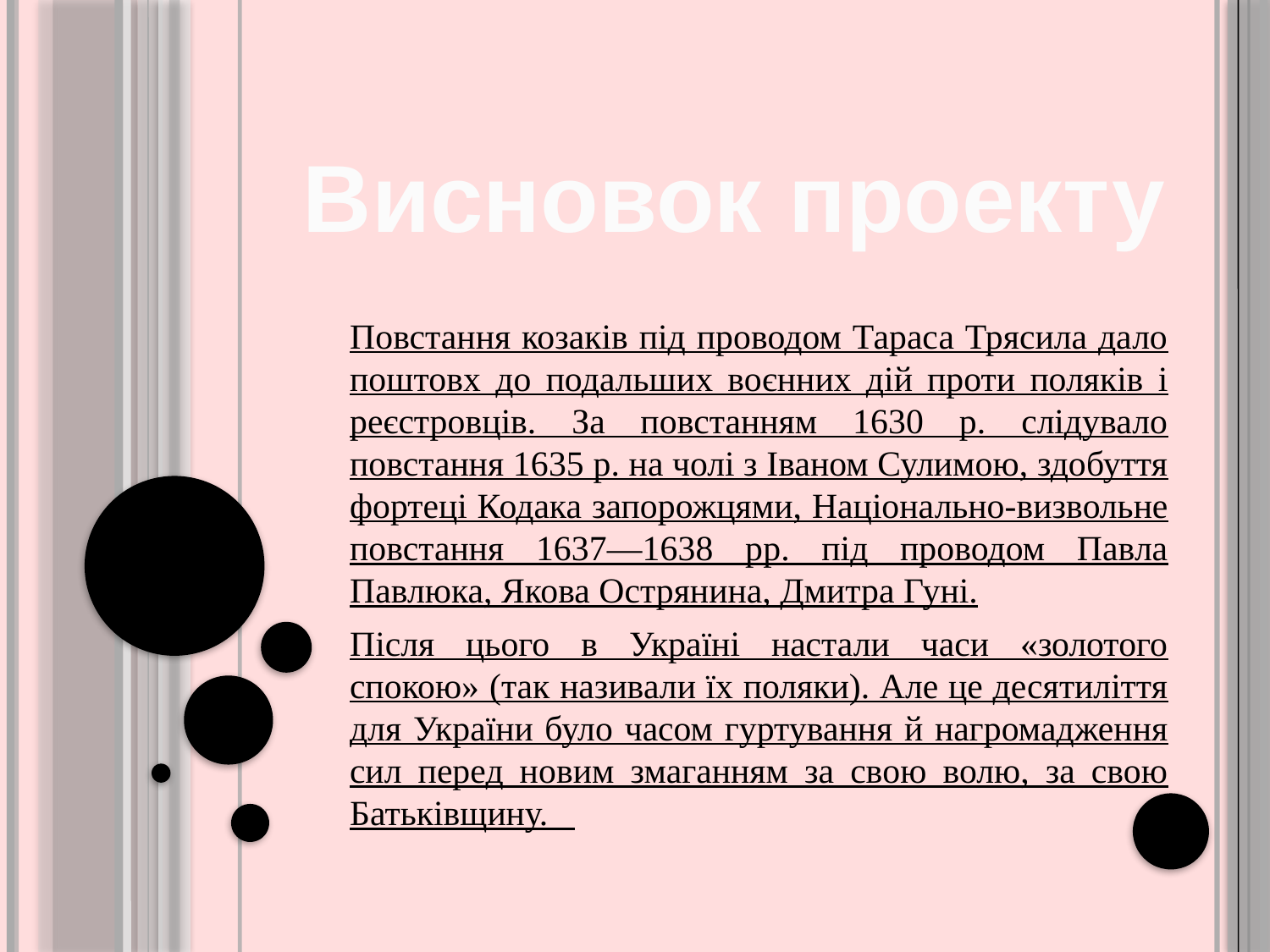

# Висновок проекту
Повстання козаків під проводом Тараса Трясила дало поштовх до подальших воєнних дій проти поляків і реєстровців. За повстанням 1630 р. слідувало повстання 1635 р. на чолі з Іваном Сулимою, здобуття фортеці Кодака запорожцями, Національно-визвольне повстання 1637—1638 pp. під проводом Павла Павлюка, Якова Острянина, Дмитра Гуні.
Після цього в Україні настали часи «золотого спокою» (так називали їх поляки). Але це десятиліття для України було часом гуртування й нагромадження сил перед новим змаганням за свою волю, за свою Батьківщину.